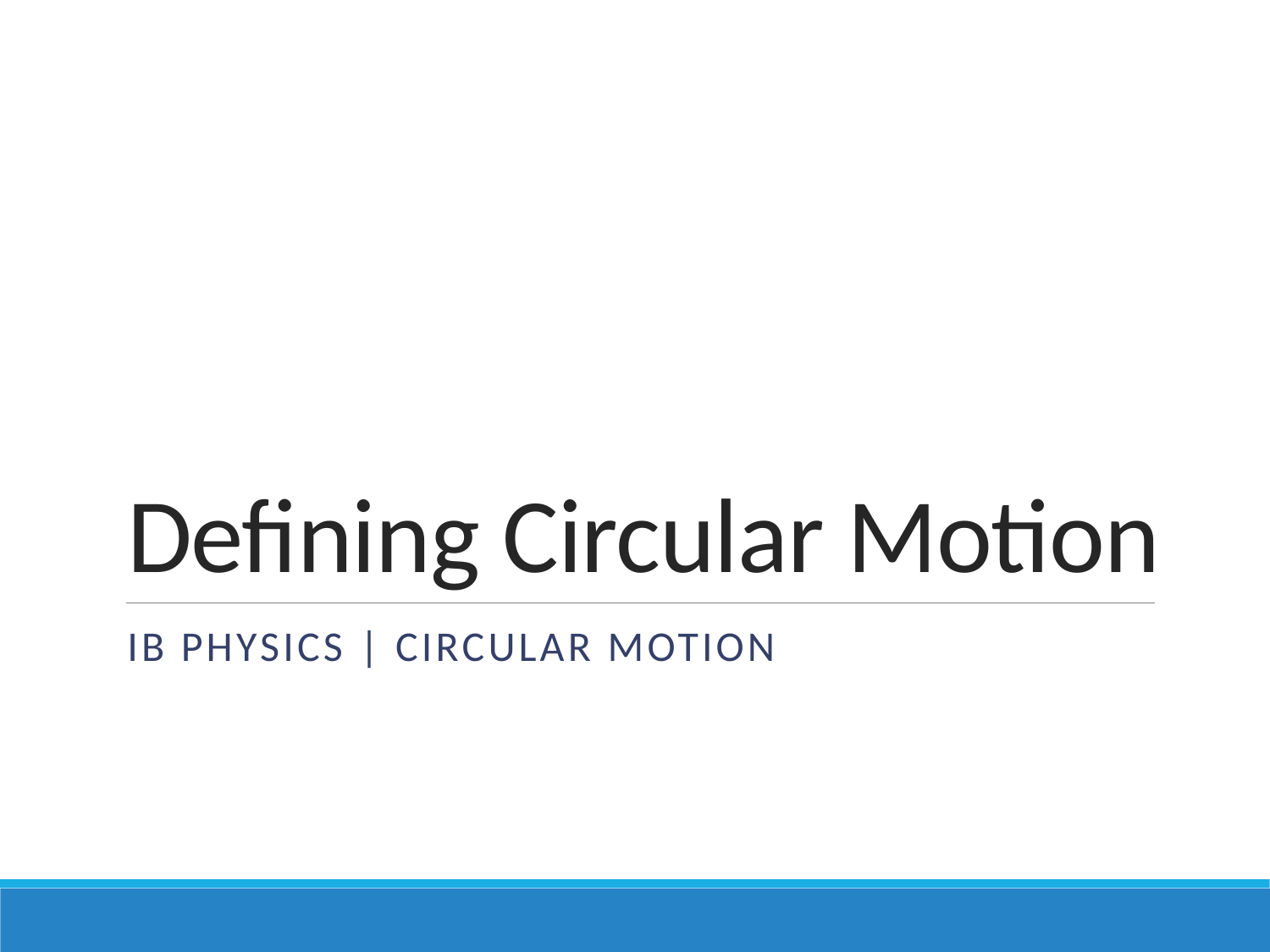

# Defining Circular Motion
IB Physics | Circular Motion